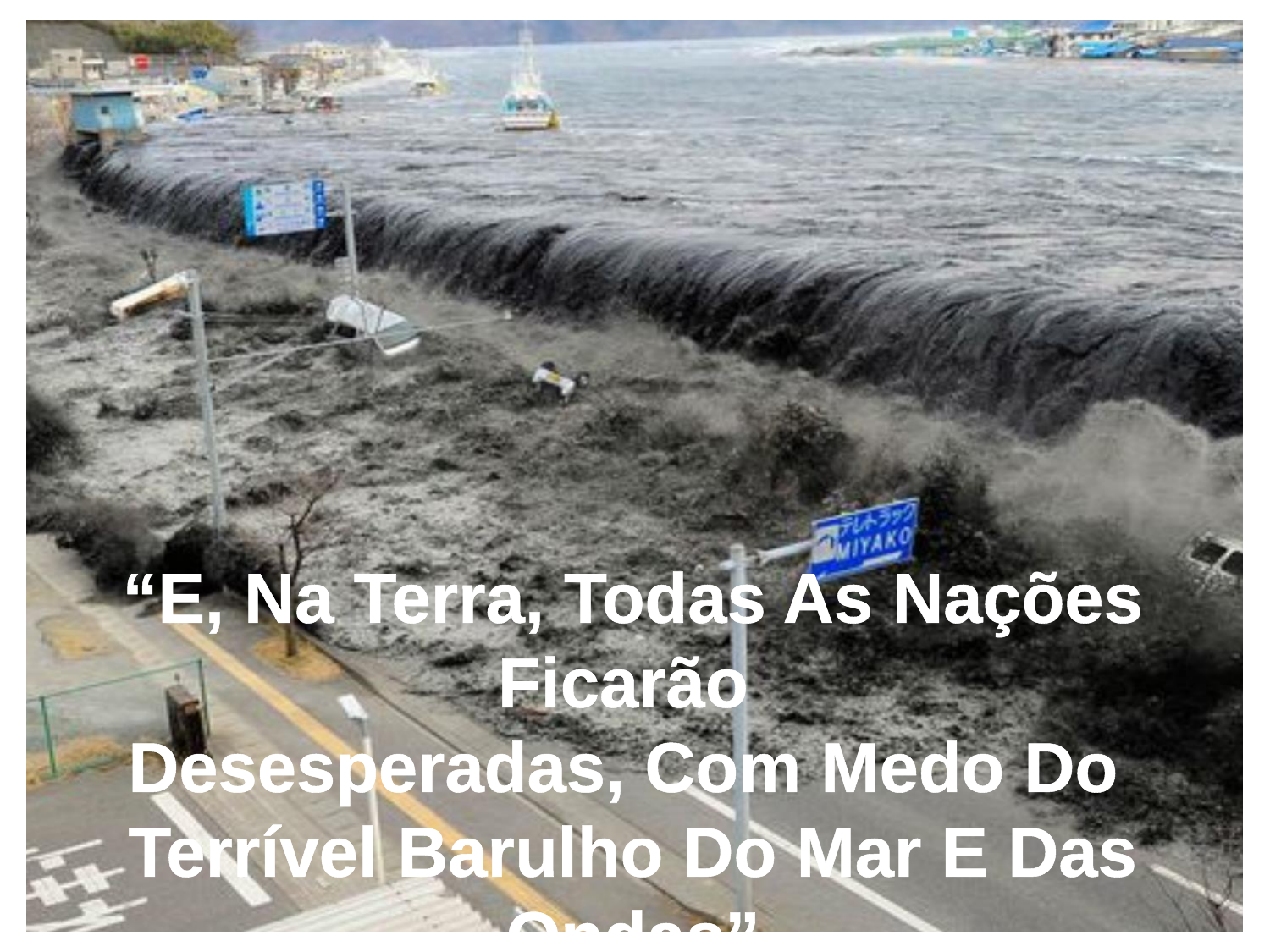

“E, Na Terra, Todas As Nações Ficarão
Desesperadas, Com Medo Do
Terrível Barulho Do Mar E Das Ondas”